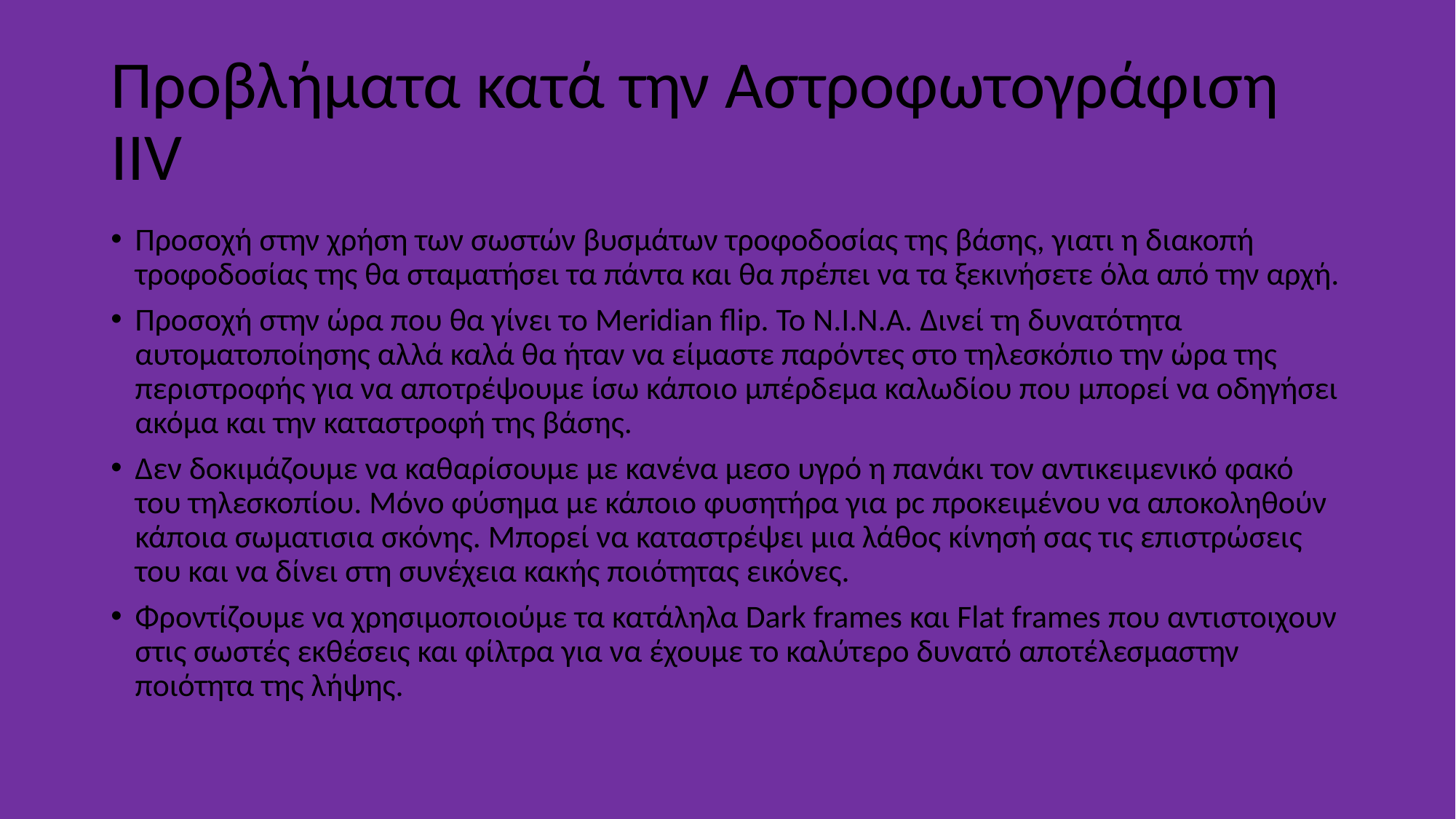

# Προβλήματα κατά την Αστροφωτογράφιση ΙΙV
Προσοχή στην χρήση των σωστών βυσμάτων τροφοδοσίας της βάσης, γιατι η διακοπή τροφοδοσίας της θα σταματήσει τα πάντα και θα πρέπει να τα ξεκινήσετε όλα από την αρχή.
Προσοχή στην ώρα που θα γίνει το Meridian flip. To N.I.N.A. Δινεί τη δυνατότητα αυτοματοποίησης αλλά καλά θα ήταν να είμαστε παρόντες στο τηλεσκόπιο την ώρα της περιστροφής για να αποτρέψουμε ίσω κάποιο μπέρδεμα καλωδίου που μπορεί να οδηγήσει ακόμα και την καταστροφή της βάσης.
Δεν δοκιμάζουμε να καθαρίσουμε με κανένα μεσο υγρό η πανάκι τον αντικειμενικό φακό του τηλεσκοπίου. Μόνο φύσημα με κάποιο φυσητήρα για pc προκειμένου να αποκοληθούν κάποια σωματισια σκόνης. Μπορεί να καταστρέψει μια λάθος κίνησή σας τις επιστρώσεις του και να δίνει στη συνέχεια κακής ποιότητας εικόνες.
Φροντίζουμε να χρησιμοποιούμε τα κατάληλα Dark frames και Flat frames που αντιστοιχουν στις σωστές εκθέσεις και φίλτρα για να έχουμε το καλύτερο δυνατό αποτέλεσμαστην ποιότητα της λήψης.